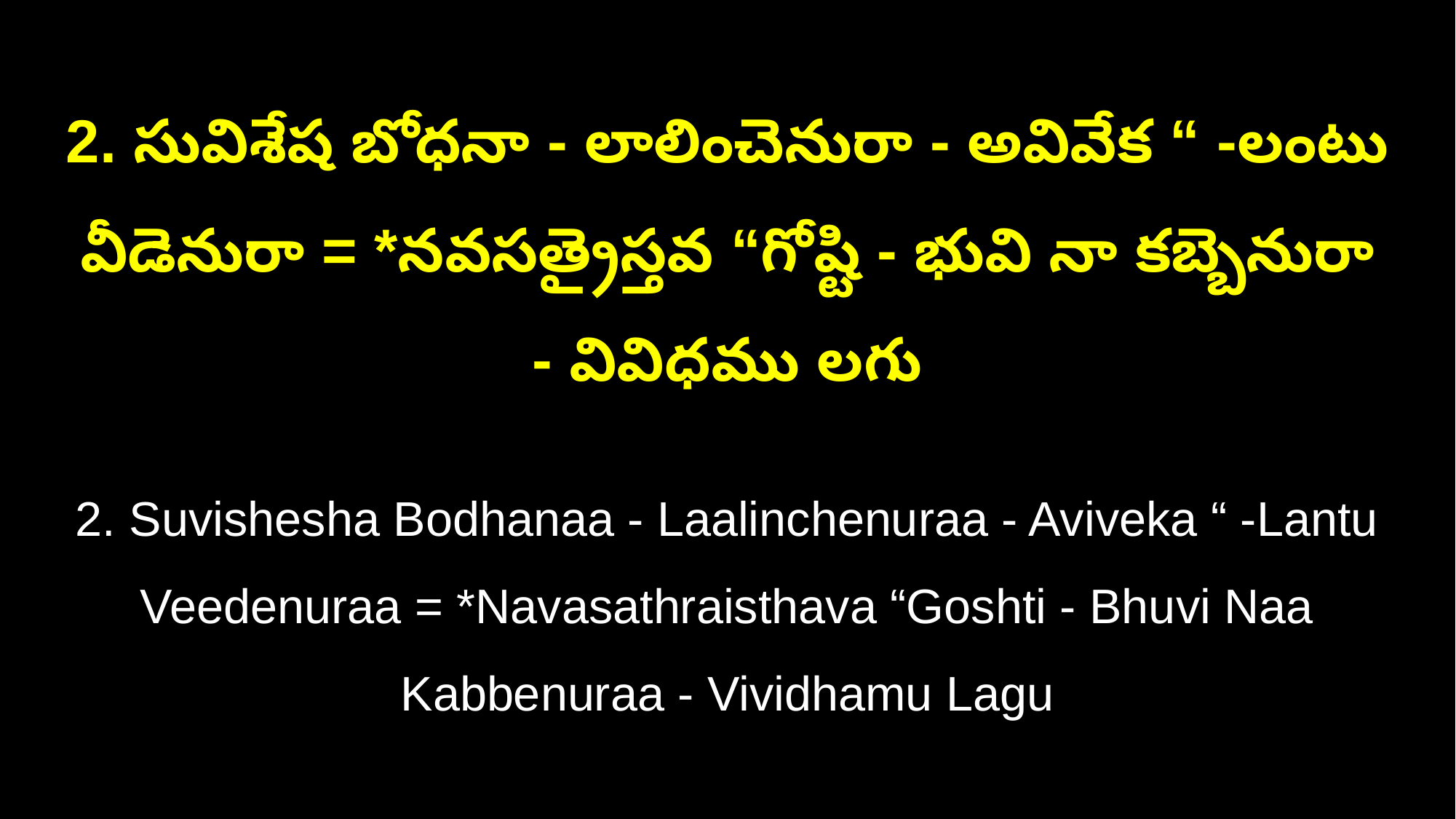

2. సువిశేష బోధనా - లాలించెనురా - అవివేక “ -లంటు
వీడెనురా = *నవసత్రైస్తవ “గోష్టి - భువి నా కబ్బెనురా - వివిధము లగు
2. Suvishesha Bodhanaa - Laalinchenuraa - Aviveka “ -Lantu
Veedenuraa = *Navasathraisthava “Goshti - Bhuvi Naa Kabbenuraa - Vividhamu Lagu